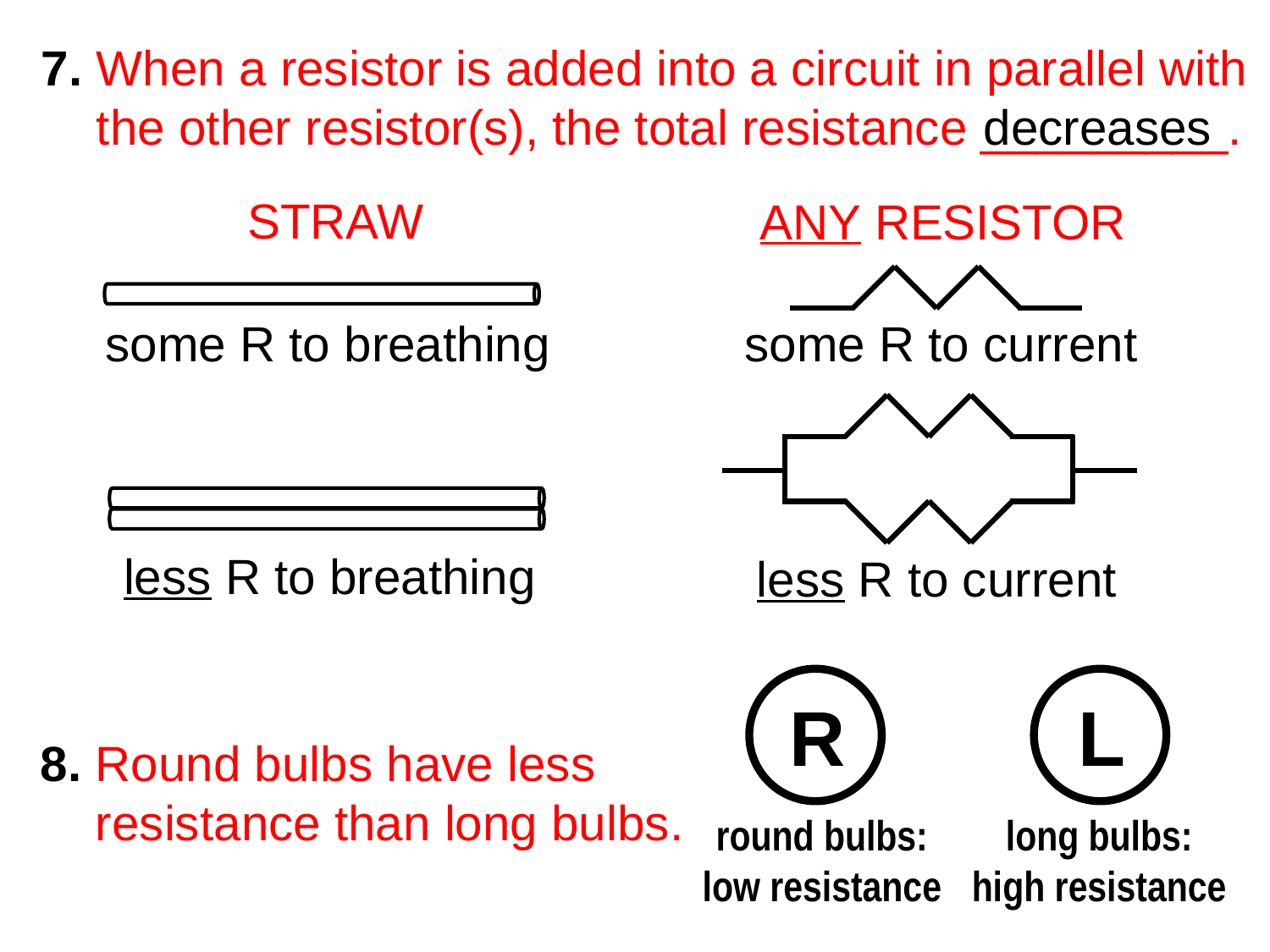

7. When a resistor is added into a circuit in parallel with
    the other resistor(s), the total resistance _________.

decreases
STRAW
ANY RESISTOR

some R to breathing
some R to current

less R to breathing
less R to current

R

L
round bulbs:
low resistance
long bulbs:
high resistance
8. Round bulbs have less
    resistance than long bulbs.